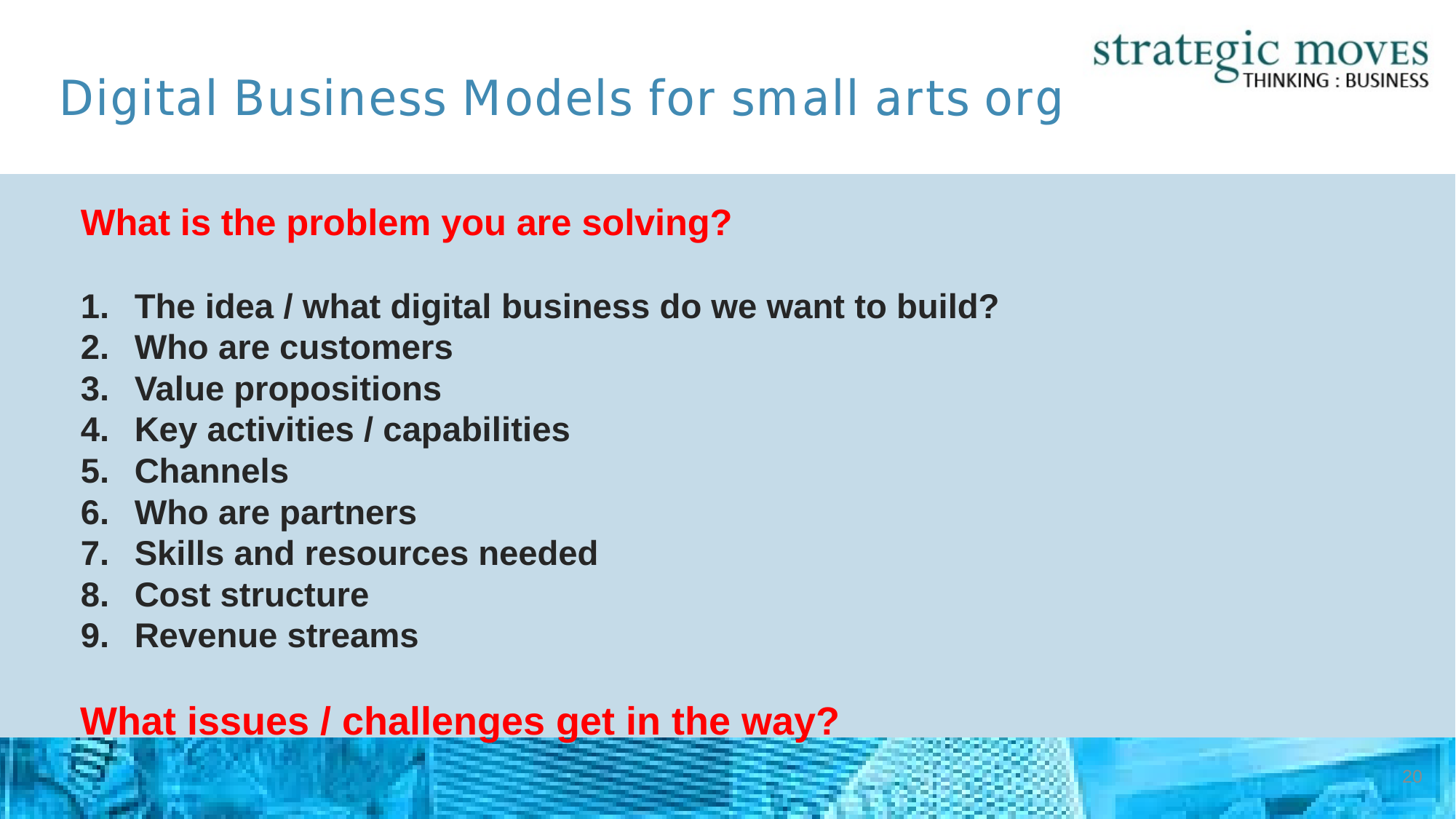

# Digital Business Models for small arts org
What is the problem you are solving?

The idea / what digital business do we want to build?
Who are customers
Value propositions
Key activities / capabilities
Channels
Who are partners
Skills and resources needed
Cost structure
Revenue streams

What issues / challenges get in the way?
20